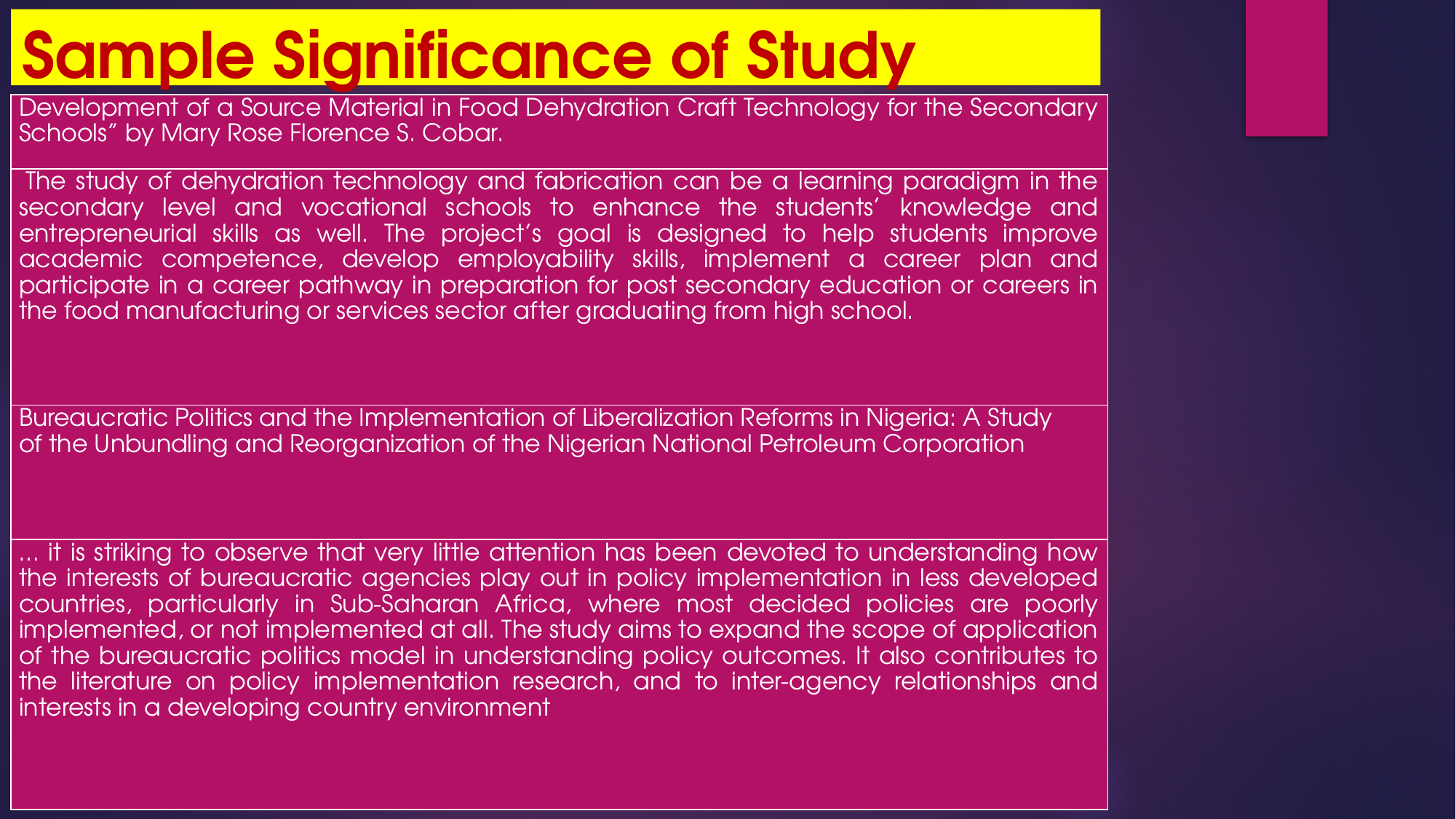

# Sample Significance of Study
| Development of a Source Material in Food Dehydration Craft Technology for the Secondary Schools” by Mary Rose Florence S. Cobar. |
| --- |
| The study of dehydration technology and fabrication can be a learning paradigm in the secondary level and vocational schools to enhance the students’ knowledge and entrepreneurial skills as well. The project’s goal is designed to help students improve academic competence, develop employability skills, implement a career plan and participate in a career pathway in preparation for post secondary education or careers in the food manufacturing or services sector after graduating from high school. |
| Bureaucratic Politics and the Implementation of Liberalization Reforms in Nigeria: A Study of the Unbundling and Reorganization of the Nigerian National Petroleum Corporation |
| … it is striking to observe that very little attention has been devoted to understanding how the interests of bureaucratic agencies play out in policy implementation in less developed countries, particularly in Sub-Saharan Africa, where most decided policies are poorly implemented, or not implemented at all. The study aims to expand the scope of application of the bureaucratic politics model in understanding policy outcomes. It also contributes to the literature on policy implementation research, and to inter-agency relationships and interests in a developing country environment |